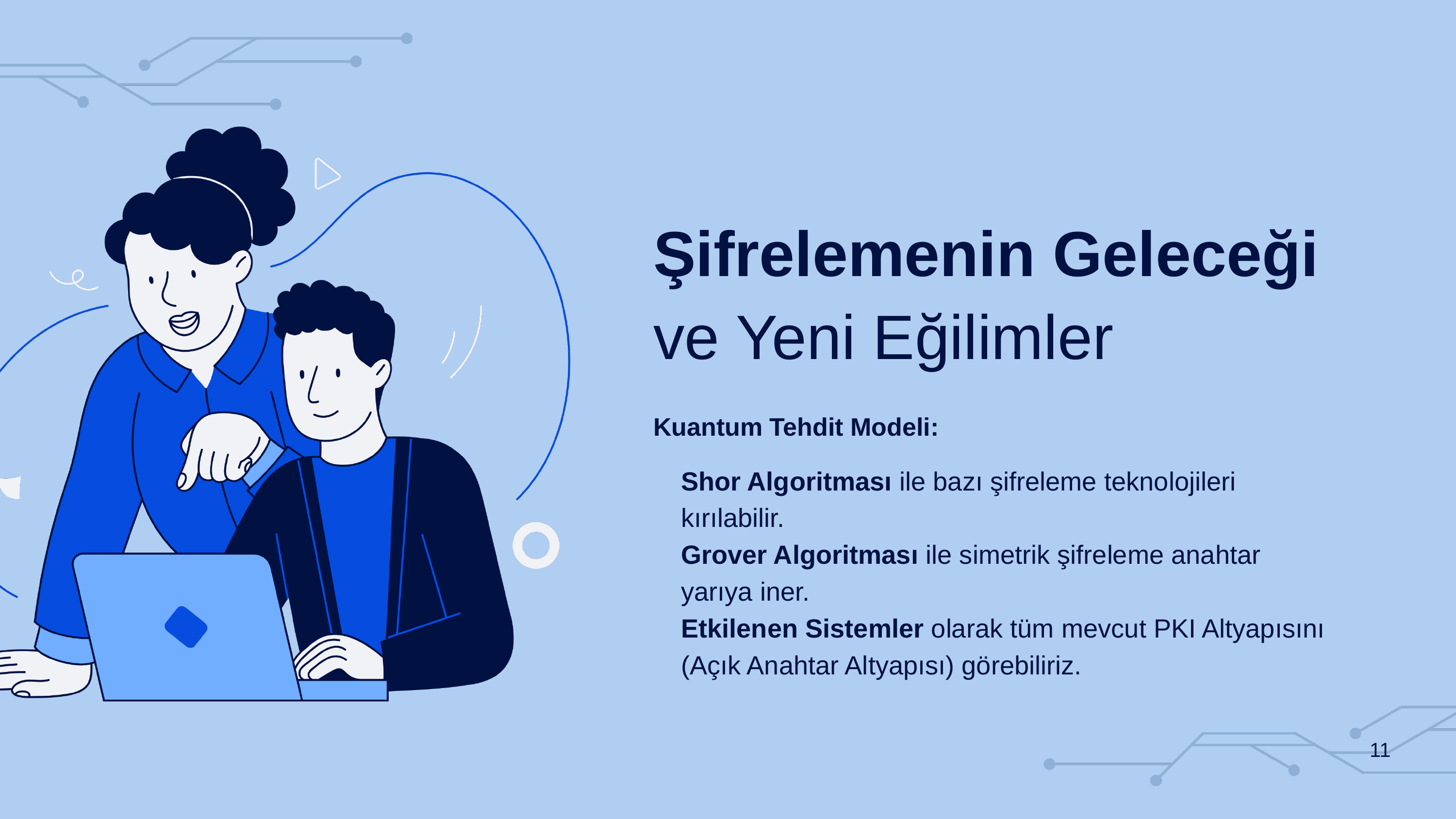

Şifrelemenin Geleceği
ve Yeni Eğilimler
Kuantum Tehdit Modeli:
Shor Algoritması ile bazı şifreleme teknolojileri kırılabilir.
Grover Algoritması ile simetrik şifreleme anahtar yarıya iner.
Etkilenen Sistemler olarak tüm mevcut PKI Altyapısını (Açık Anahtar Altyapısı) görebiliriz.

11